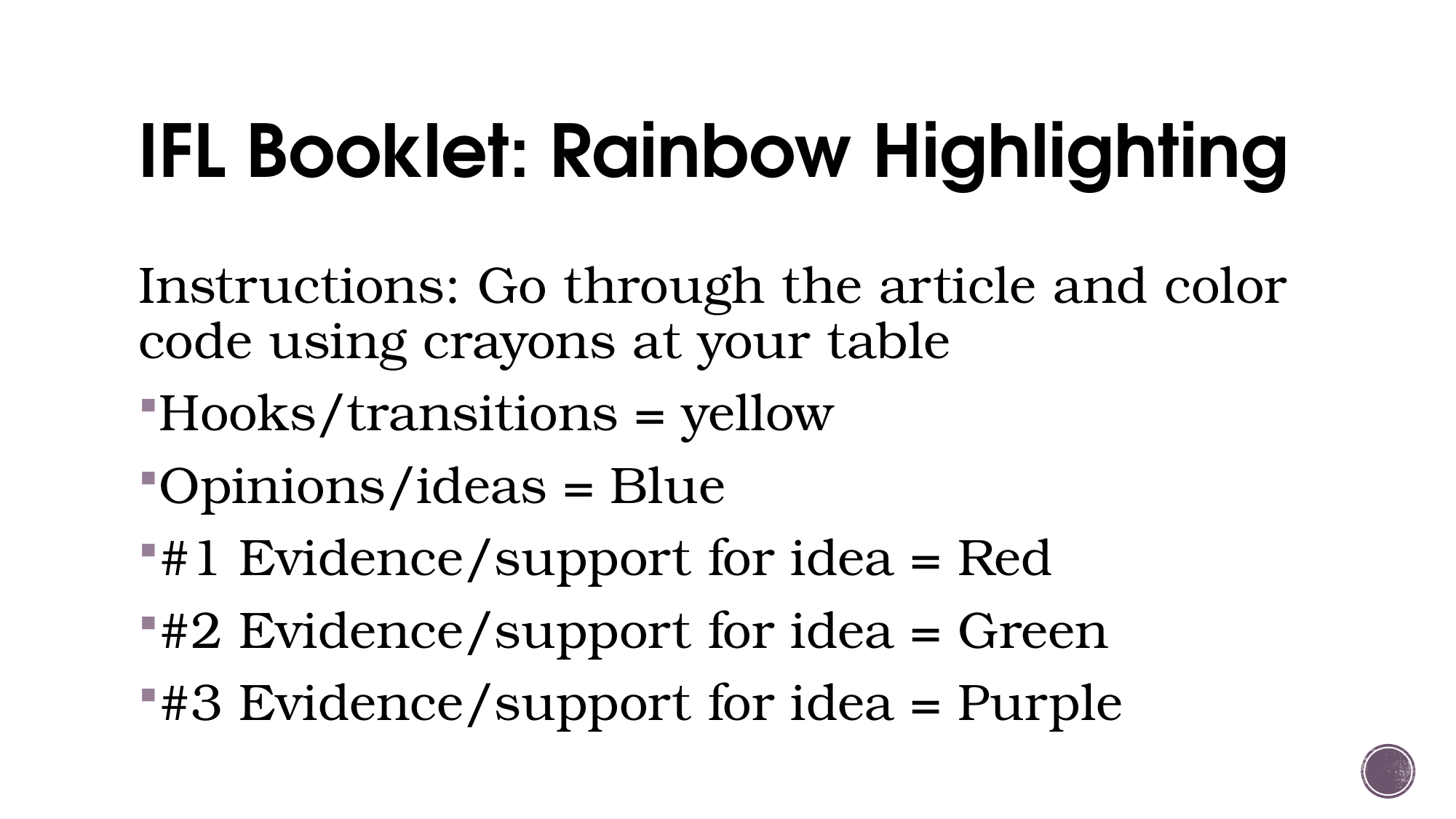

# IFL Booklet: Rainbow Highlighting
Instructions: Go through the article and color code using crayons at your table
Hooks/transitions = yellow
Opinions/ideas = Blue
#1 Evidence/support for idea = Red
#2 Evidence/support for idea = Green
#3 Evidence/support for idea = Purple